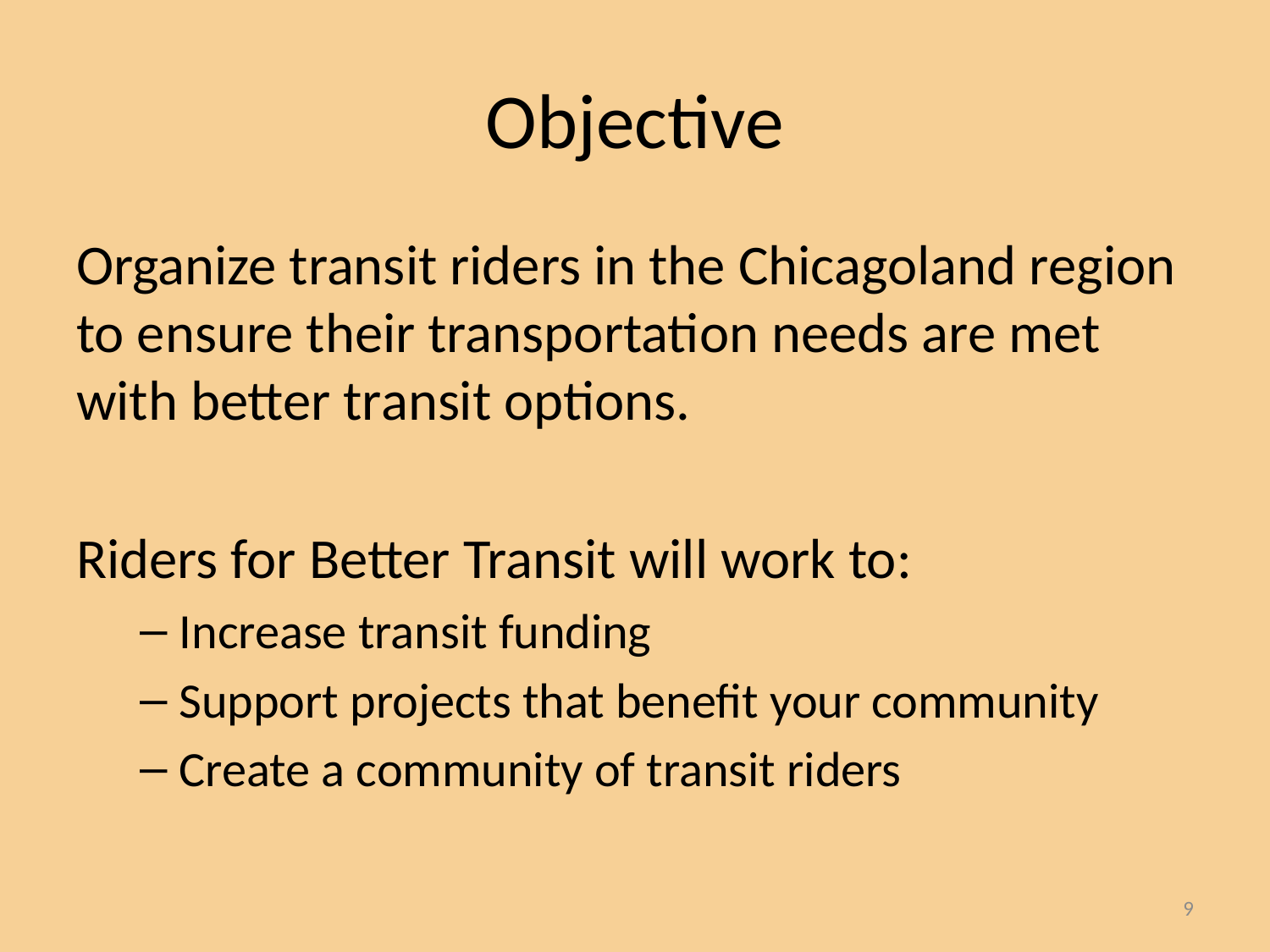

# Objective
Organize transit riders in the Chicagoland region to ensure their transportation needs are met with better transit options.

Riders for Better Transit will work to:
Increase transit funding
Support projects that benefit your community
Create a community of transit riders

9